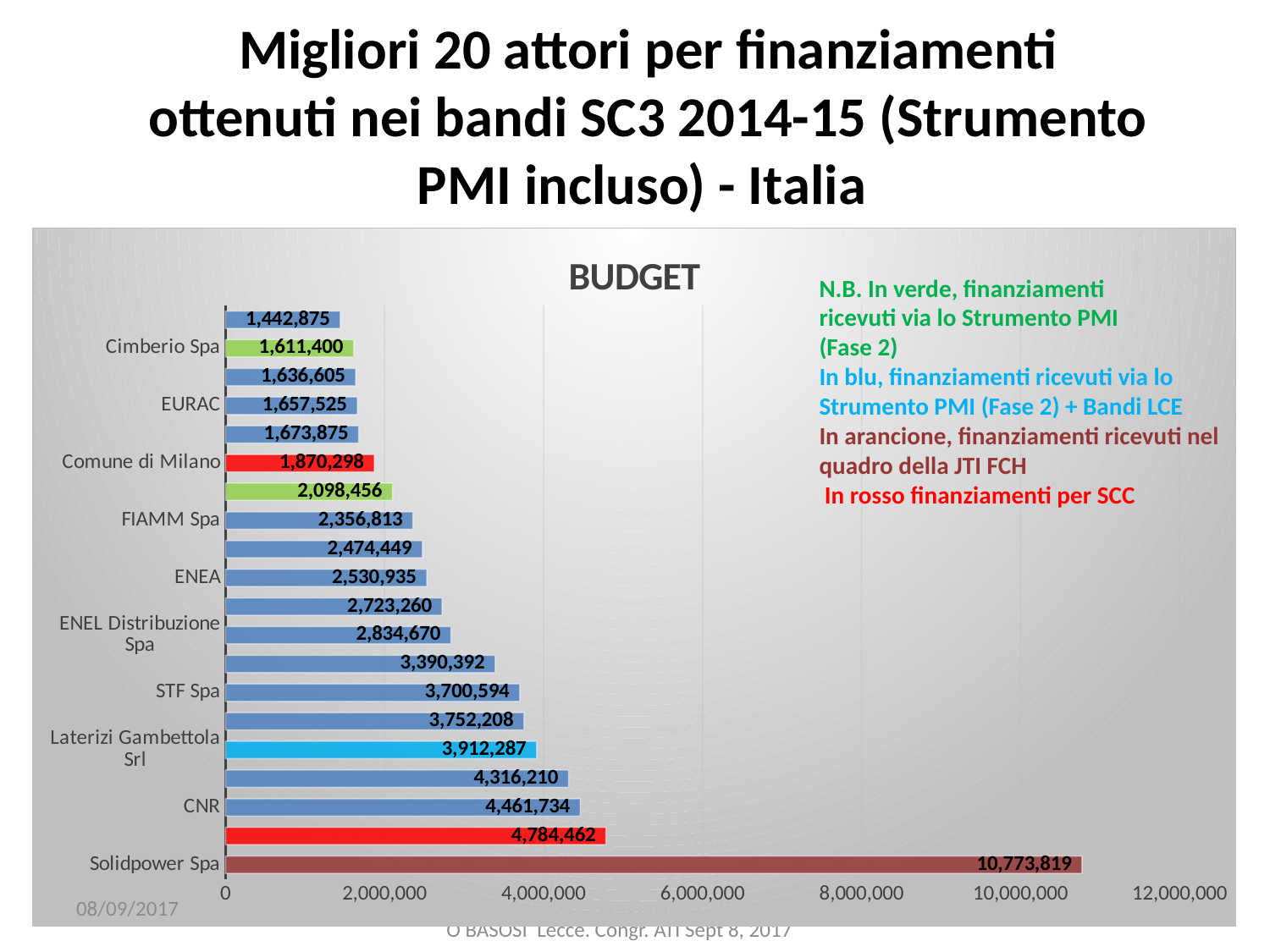

# Migliori 20 attori per finanziamenti ottenuti nei bandi SC3 2014-15 (Strumento PMI incluso) - Italia

### Chart:

| Category | BUDGET |
|---|---|
| Solidpower Spa | 10773819.0 |
| Comune di Firenze | 4784462.0 |
| CNR | 4461734.0 |
| ENEL Green Power Spa | 4316210.0 |
| Laterizi Gambettola Srl | 3912287.0 |
| POLIMI | 3752208.0 |
| STF Spa | 3700594.0 |
| POLITO | 3390392.0 |
| ENEL Distribuzione Spa | 2834670.0 |
| RSE | 2723260.0 |
| ENEA | 2530935.0 |
| SIEMENS Spa | 2474449.0 |
| FIAMM Spa | 2356813.0 |
| Solergy Italia Srl | 2098456.0 |
| Comune di Milano | 1870298.0 |
| Engineering Spa | 1673875.0 |
| EURAC | 1657525.0 |
| Teicos UE Srl | 1636605.0 |
| Cimberio Spa | 1611400.0 |
| Prysmian Spa | 1442875.0 |
N.B. In verde, finanziamenti
ricevuti via lo Strumento PMI
(Fase 2)
In blu, finanziamenti ricevuti via lo
Strumento PMI (Fase 2) + Bandi LCE
In arancione, finanziamenti ricevuti nel
quadro della JTI FCH
 In rosso finanziamenti per SCC

08/09/2017
Gli indirizzi per l'Energia della UE RICCARDO BASOSI  Lecce. Congr. ATI Sept 8, 2017